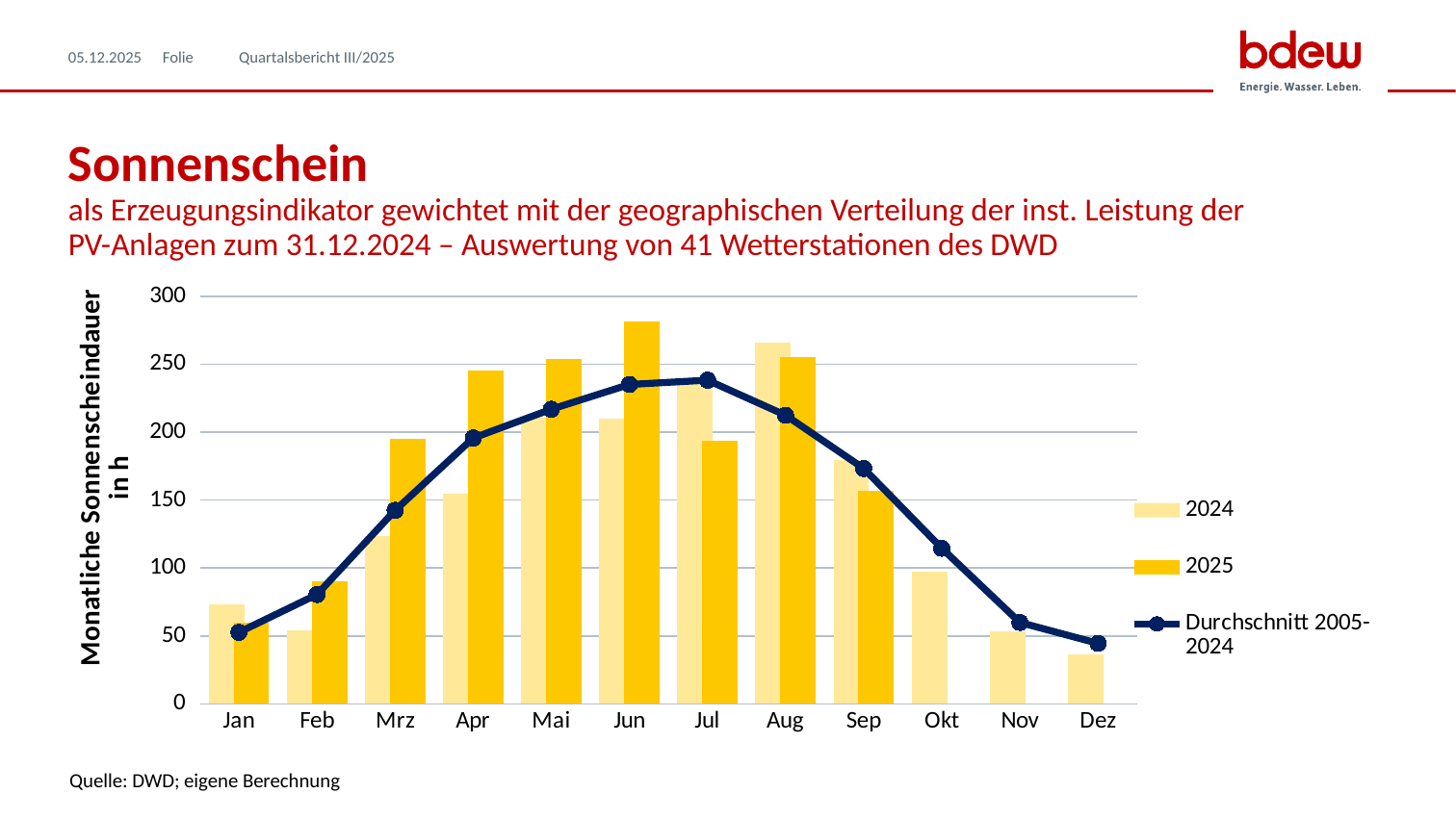

05.12.2025
Quartalsbericht III/2025
# Sonnenschein
als Erzeugungsindikator gewichtet mit der geographischen Verteilung der inst. Leistung der
PV-Anlagen zum 31.12.2024 – Auswertung von 41 Wetterstationen des DWD

### Chart

| Category | 2024 | 2025 | Durchschnitt 2005-2024 |
|---|---|---|---|
| Jan | 73.12116021669335 | 59.94272458002374 | 52.60898926630207 |
| Feb | 54.14369982898068 | 90.3585191722834 | 80.4858171198971 |
| Mrz | 123.74425836174724 | 195.41817835627478 | 142.4916401058241 |
| Apr | 154.49516454755408 | 245.65903911647177 | 195.73246142495668 |
| Mai | 210.4360280153864 | 254.21291145633694 | 216.97517669428967 |
| Jun | 209.856631426322 | 281.2805284149125 | 235.17153029685687 |
| Jul | 239.34385942839657 | 193.43020015047085 | 238.32660667031286 |
| Aug | 265.95353338177006 | 255.2940763031569 | 212.5080523111497 |
| Sep | 179.56343433476977 | 157.01309963601193 | 173.35649431264326 |
| Okt | 97.04209489625806 | None | 114.49646258928173 |
| Nov | 53.183137101207414 | None | 59.917850695564326 |
| Dez | 36.04974943361938 | None | 44.506727605199714 |
Quelle: DWD; eigene Berechnung